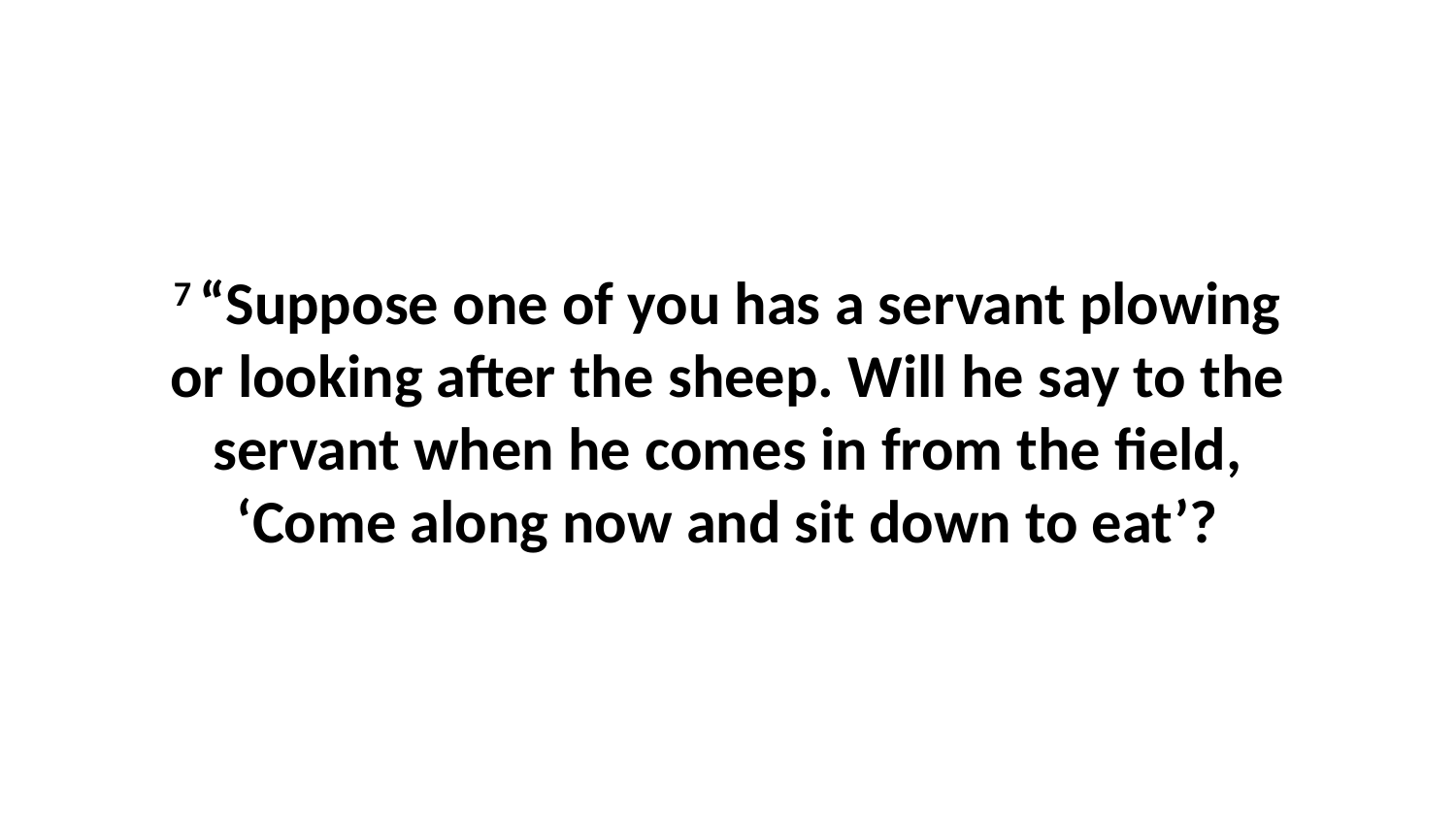

7 “Suppose one of you has a servant plowing or looking after the sheep. Will he say to the servant when he comes in from the field, ‘Come along now and sit down to eat’?